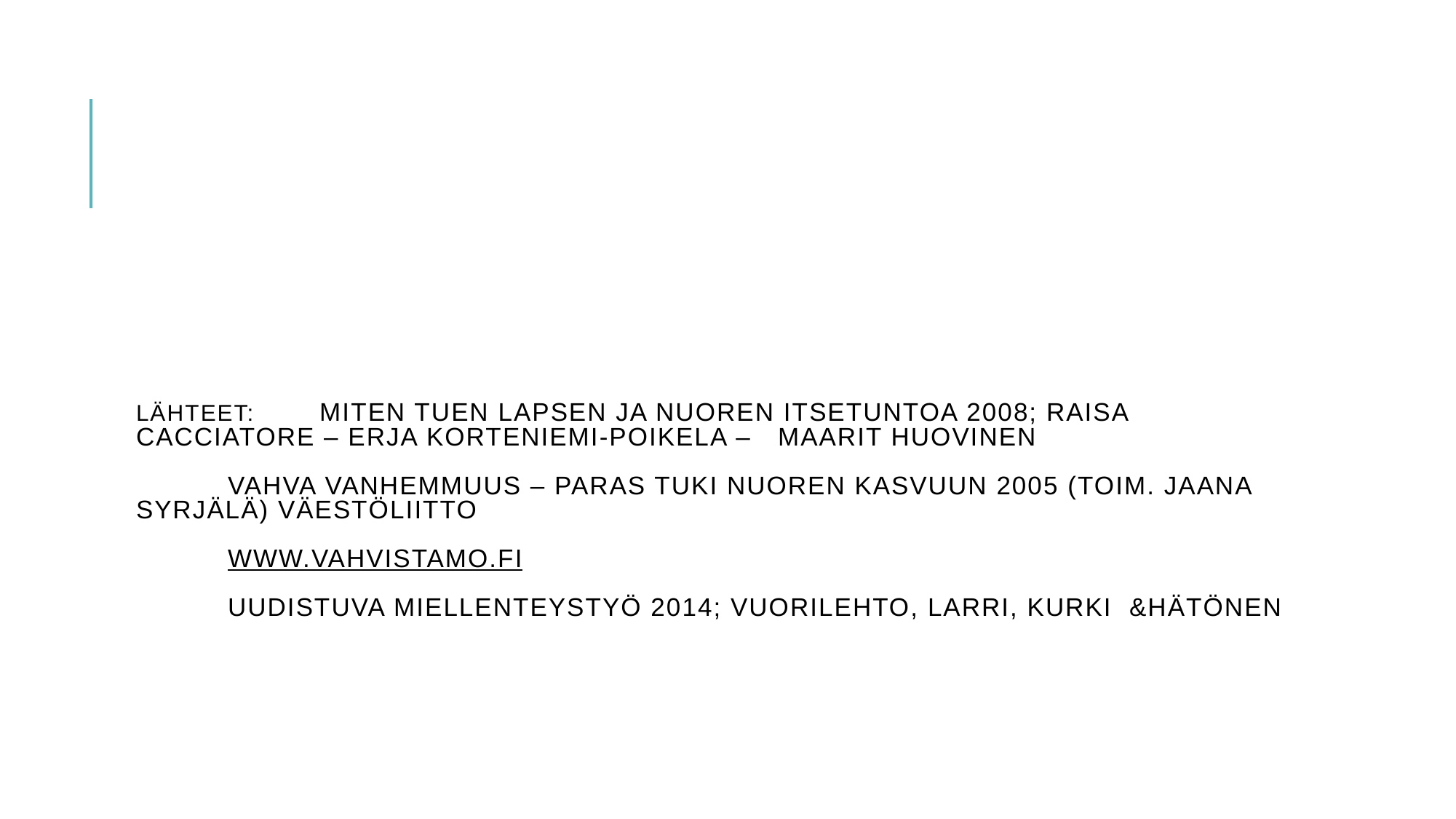

# Lähteet:	Miten tuen lapsen ja nuoren itsetuntoa 2008; Raisa Cacciatore – Erja Korteniemi-Poikela – 	Maarit Huovinen Vahva vanhemmuus – paras tuki nuoren kasvuun 2005 (toim. Jaana Syrjälä) Väestöliitto www.vahvistamo.fi Uudistuva miellenteystyö 2014; Vuorilehto, larri, kurki  &hätönen